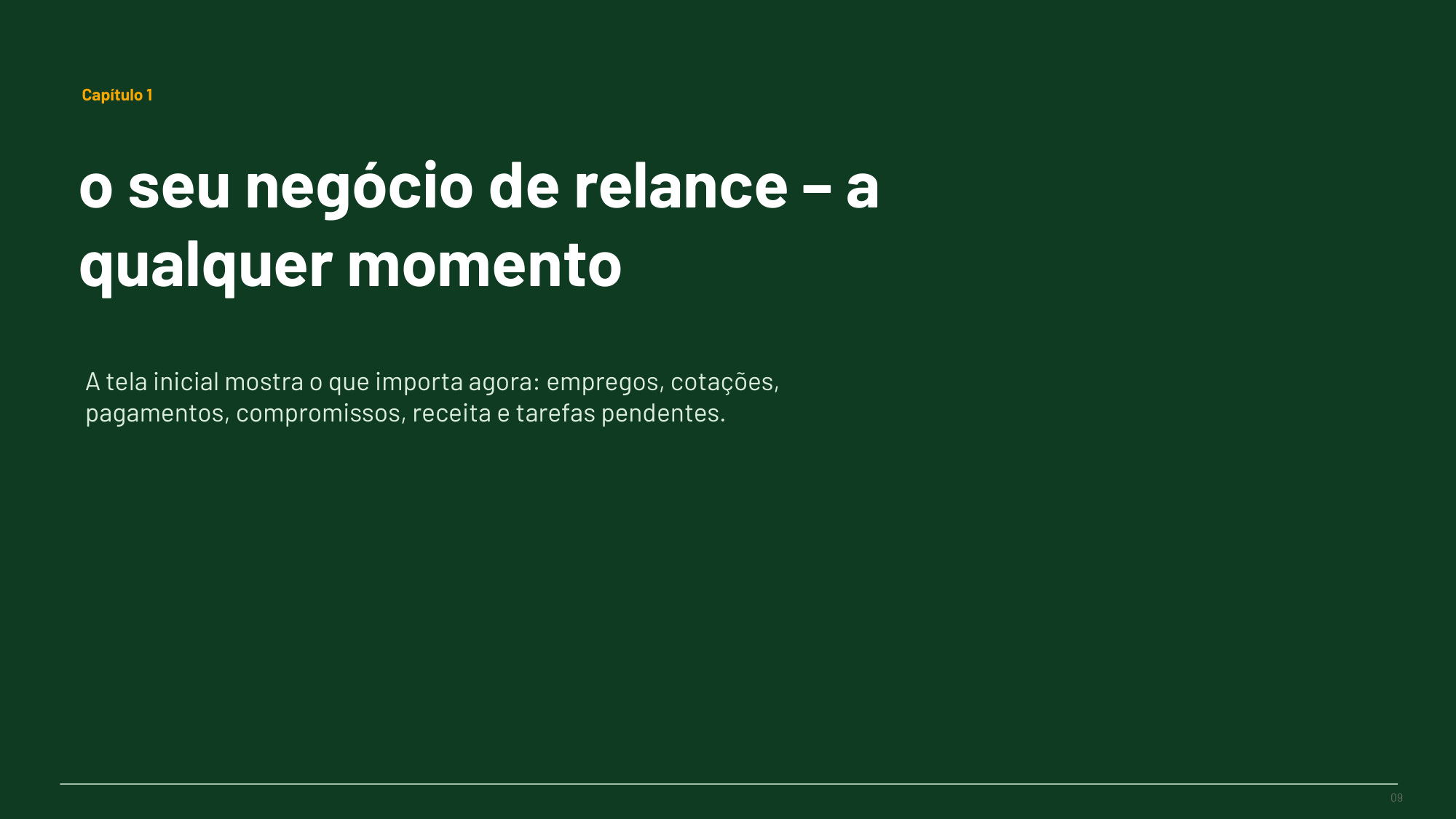

MovePilot Pro 4.0
Capítulo 1
o seu negócio de relance – a qualquer momento
A tela inicial mostra o que importa agora: empregos, cotações, pagamentos, compromissos, receita e tarefas pendentes.

09